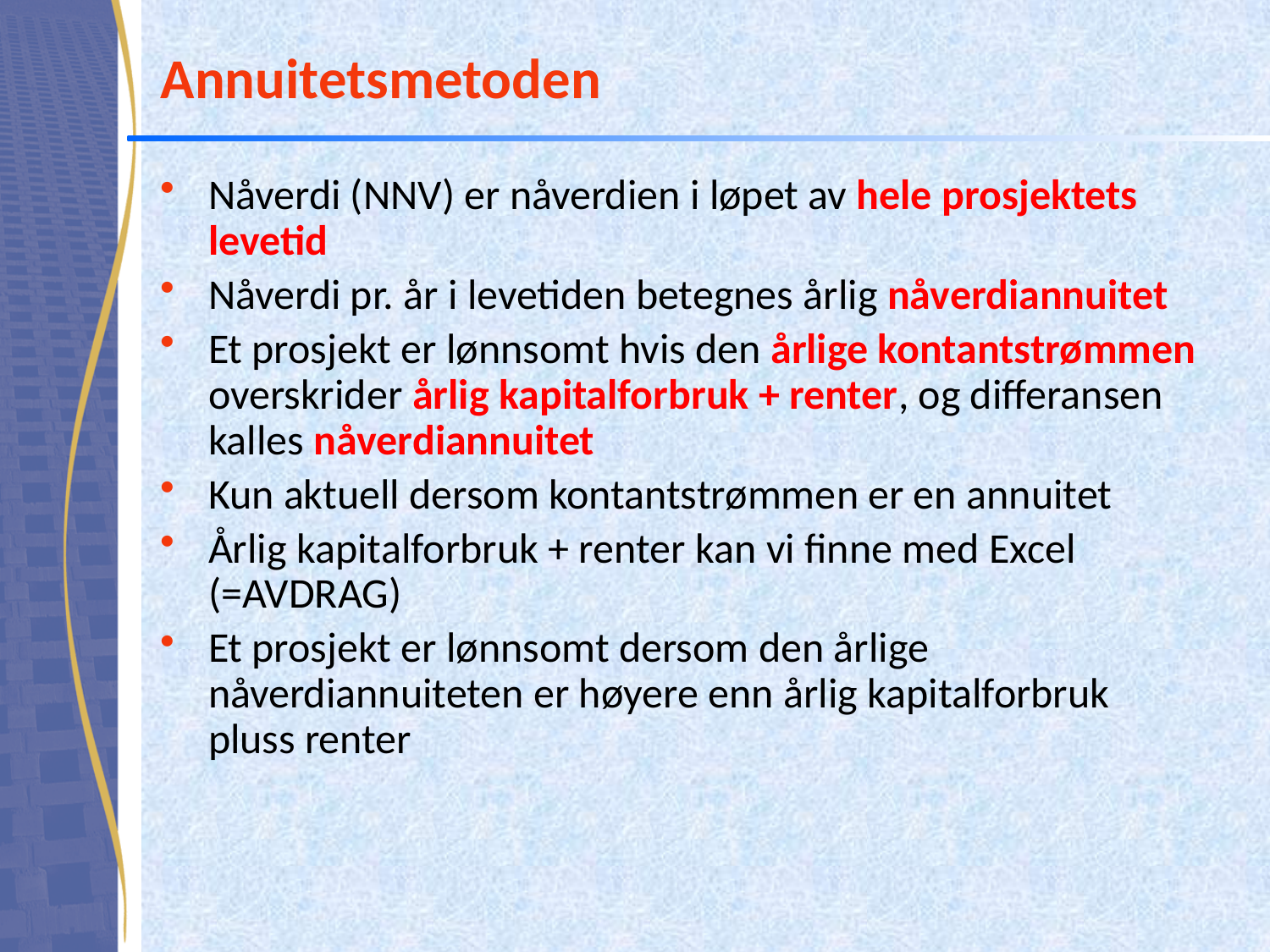

# Annuitetsmetoden
Nåverdi (NNV) er nåverdien i løpet av hele prosjektets levetid
Nåverdi pr. år i levetiden betegnes årlig nåverdiannuitet
Et prosjekt er lønnsomt hvis den årlige kontantstrømmen overskrider årlig kapitalforbruk + renter, og differansen kalles nåverdiannuitet
Kun aktuell dersom kontantstrømmen er en annuitet
Årlig kapitalforbruk + renter kan vi finne med Excel (=AVDRAG)
Et prosjekt er lønnsomt dersom den årlige nåverdiannuiteten er høyere enn årlig kapitalforbruk pluss renter